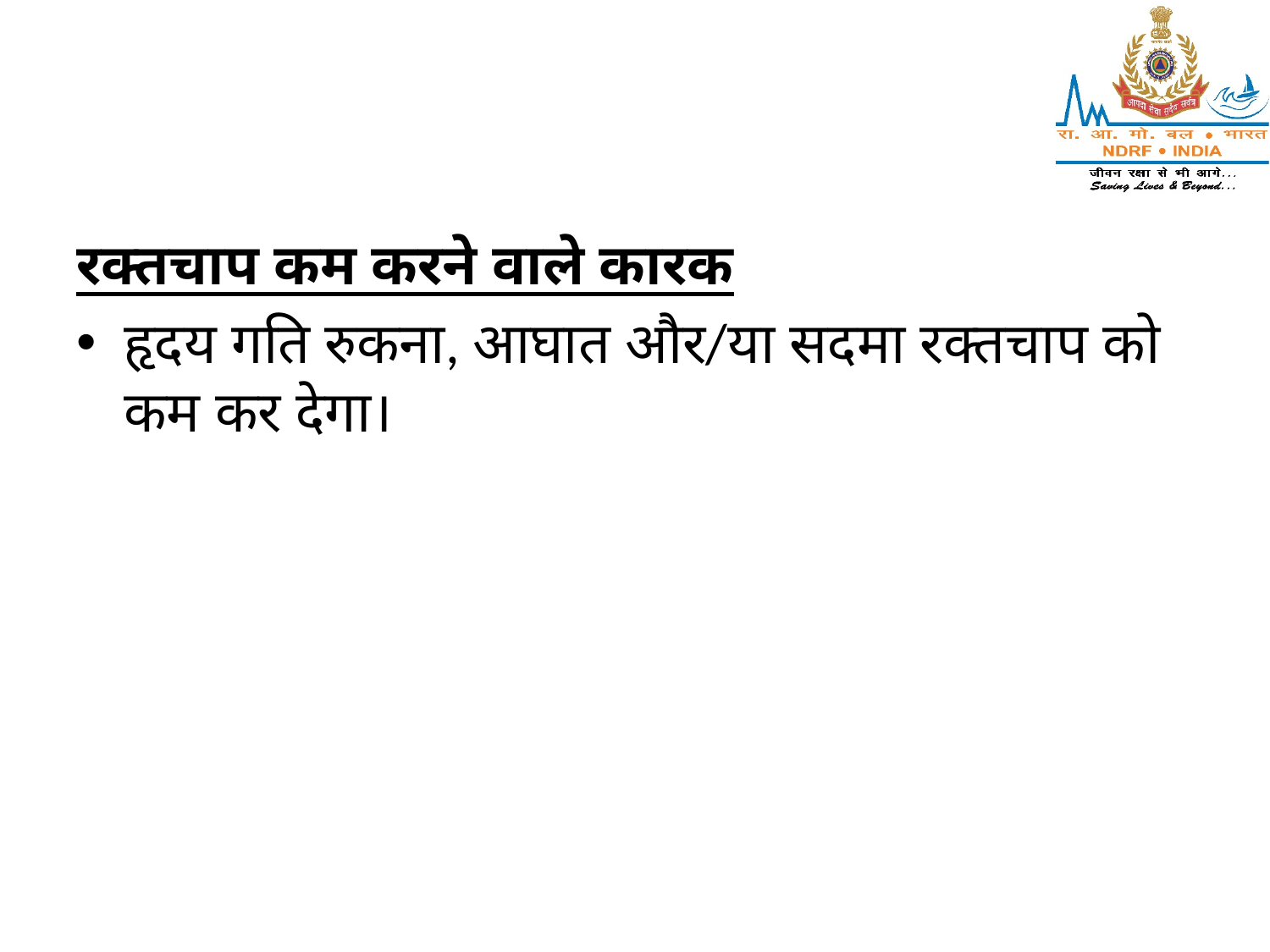

रक्तचाप कम करने वाले कारक
हृदय गति रुकना, आघात और/या सदमा रक्तचाप को कम कर देगा।